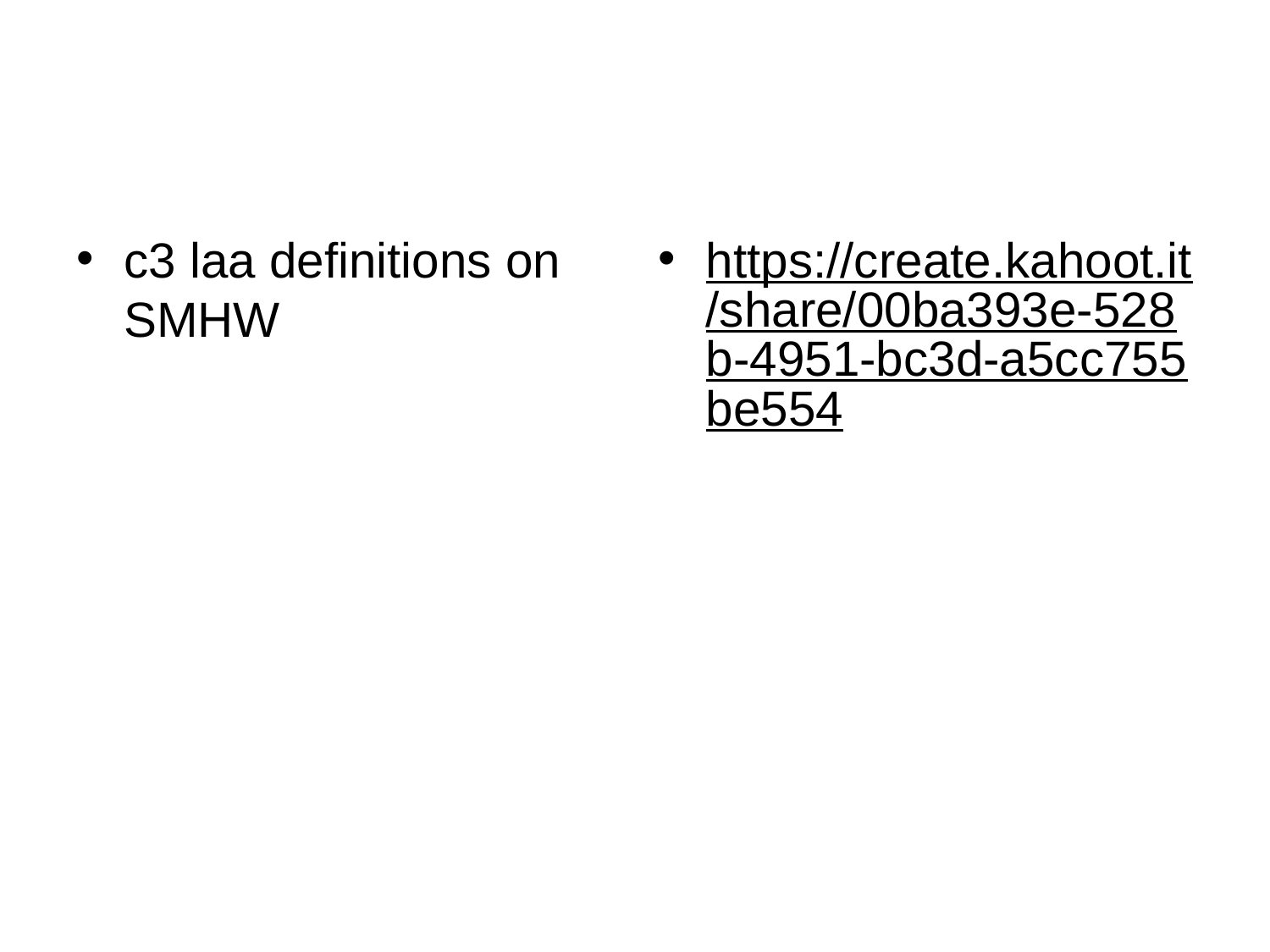

#
c3 laa definitions on SMHW
https://create.kahoot.it/share/00ba393e-528b-4951-bc3d-a5cc755be554